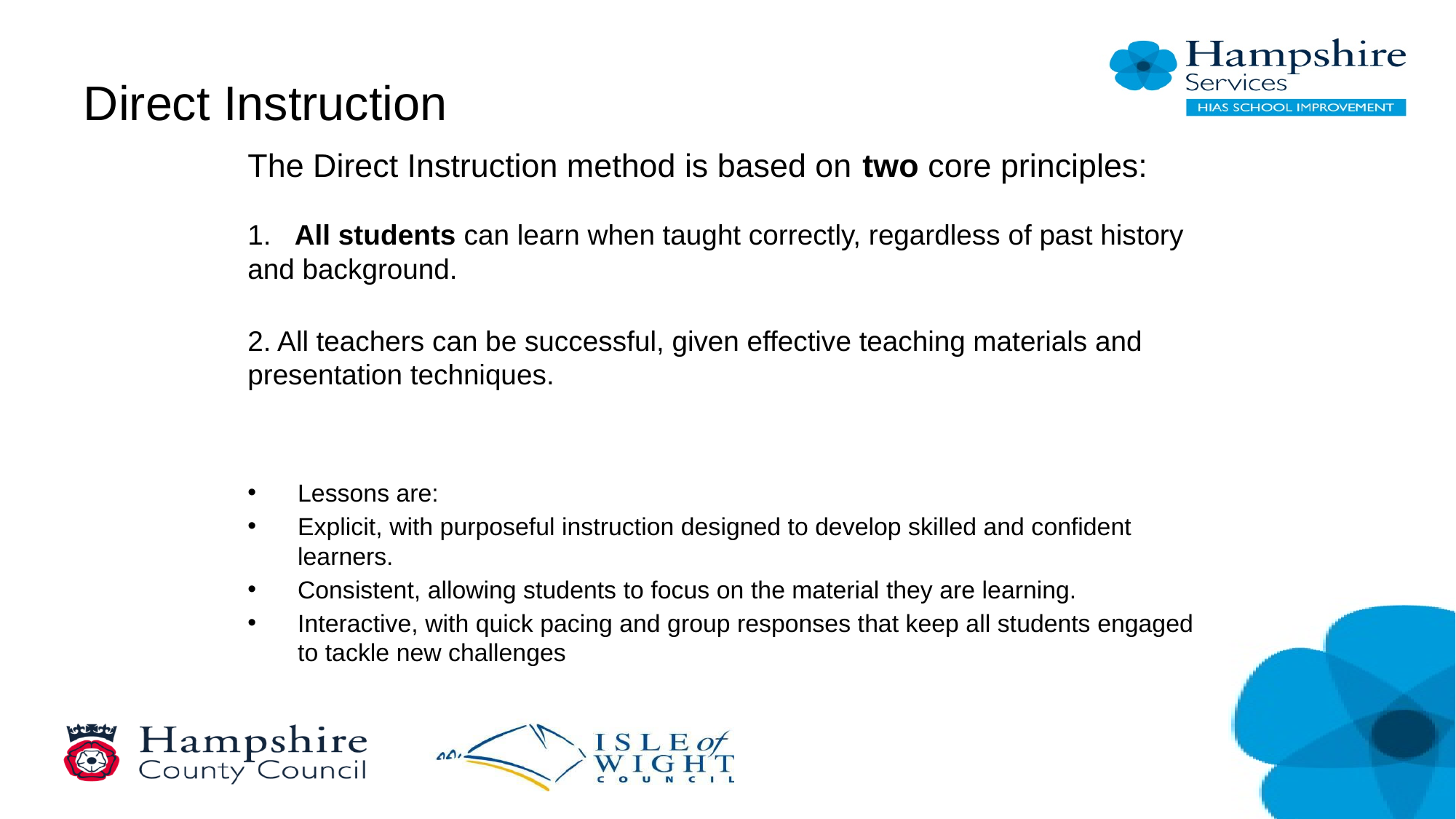

# Direct Instruction
The Direct Instruction method is based on two core principles:

1.   All students can learn when taught correctly, regardless of past history and background.
2. All teachers can be successful, given effective teaching materials and presentation techniques.

​
Lessons are:
Explicit, with purposeful instruction designed to develop skilled and confident learners.
Consistent, allowing students to focus on the material they are learning.
Interactive, with quick pacing and group responses that keep all students engaged to tackle new challenges